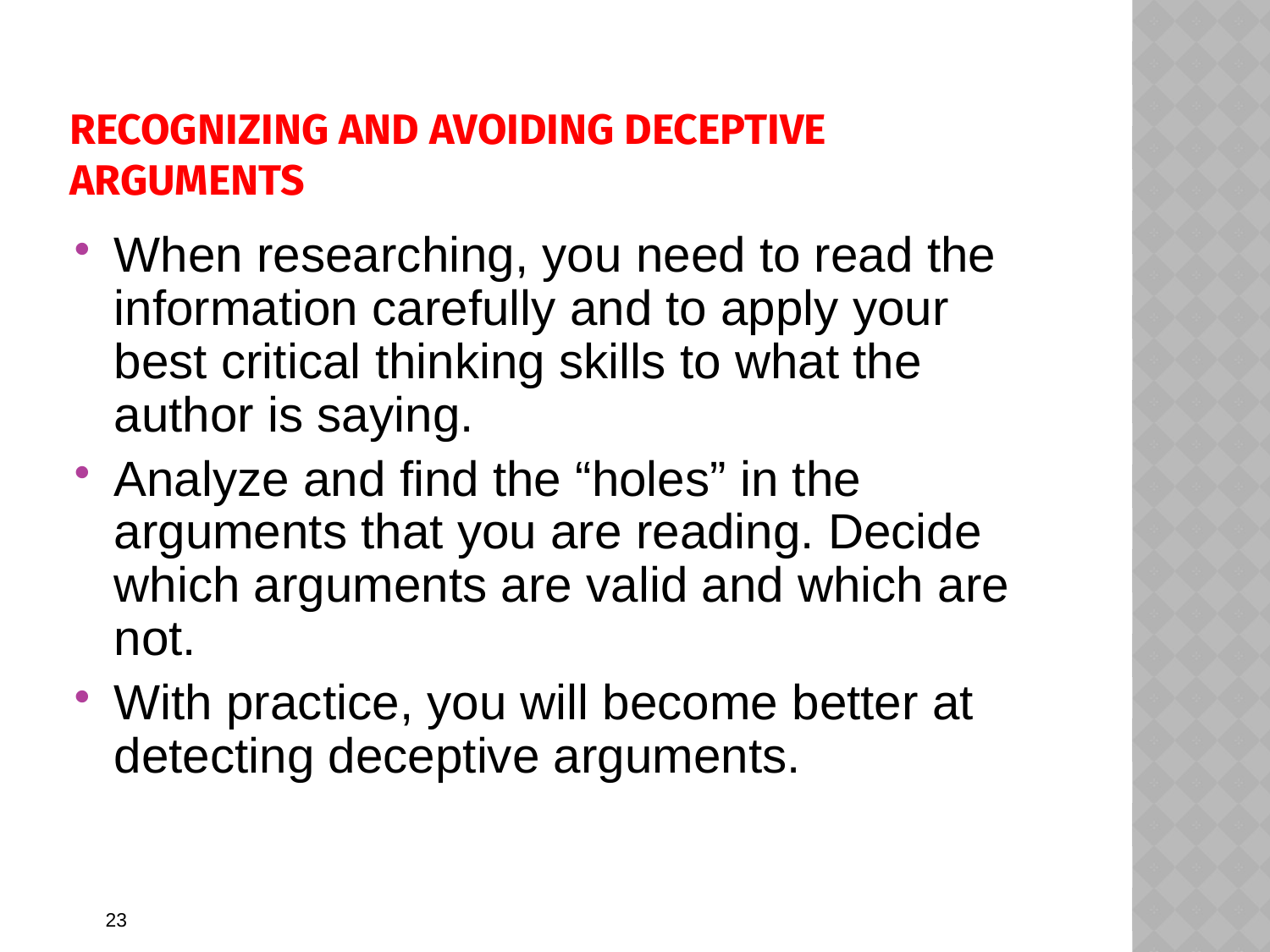

# Recognizing and Avoiding Deceptive Arguments
When researching, you need to read the information carefully and to apply your best critical thinking skills to what the author is saying.
Analyze and find the “holes” in the arguments that you are reading. Decide which arguments are valid and which are not.
With practice, you will become better at detecting deceptive arguments.

23